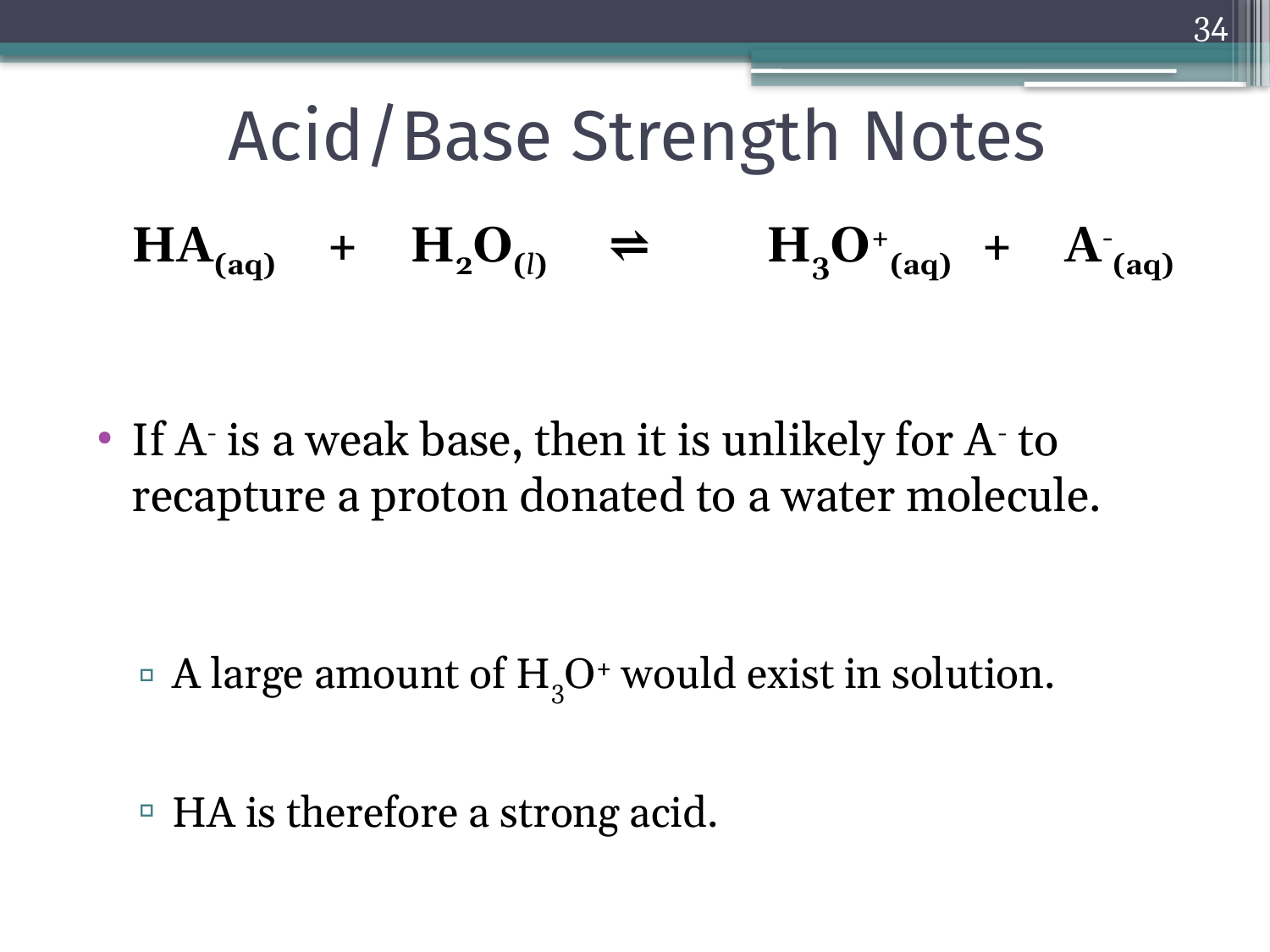

34
# Acid/Base Strength Notes
	HA(aq)    +    H2O(l)     ⇌ 	H3O+(aq)    +    A-(aq)

If A- is a weak base, then it is unlikely for A- to recapture a proton donated to a water molecule.

A large amount of H3O+ would exist in solution.

HA is therefore a strong acid.